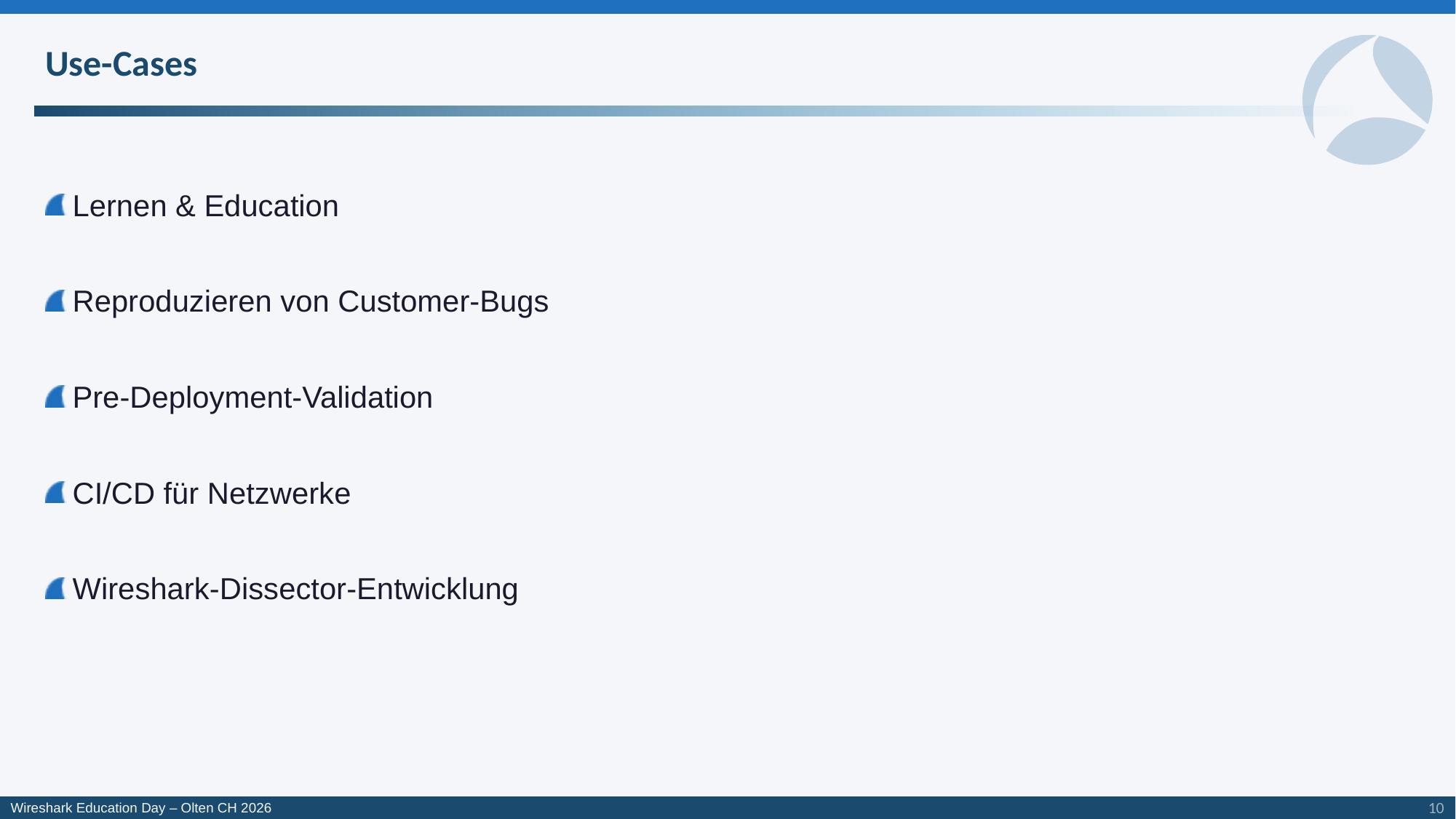

# Use-Cases

Lernen & Education

Reproduzieren von Customer-Bugs

Pre-Deployment-Validation

CI/CD für Netzwerke

Wireshark-Dissector-Entwicklung

10